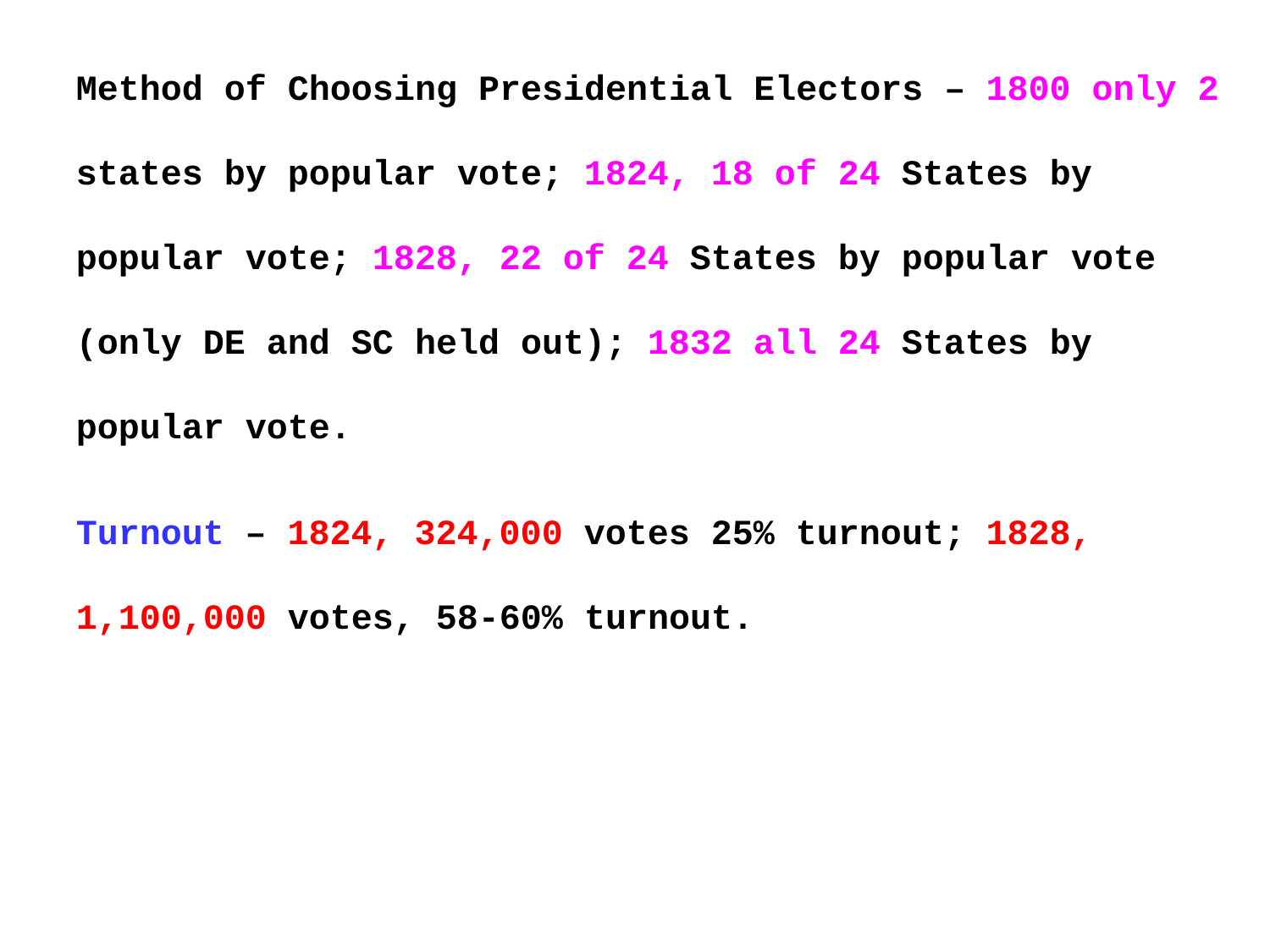

Method of Choosing Presidential Electors – 1800 only 2 states by popular vote; 1824, 18 of 24 States by popular vote; 1828, 22 of 24 States by popular vote (only DE and SC held out); 1832 all 24 States by popular vote.
Turnout – 1824, 324,000 votes 25% turnout; 1828, 1,100,000 votes, 58-60% turnout.